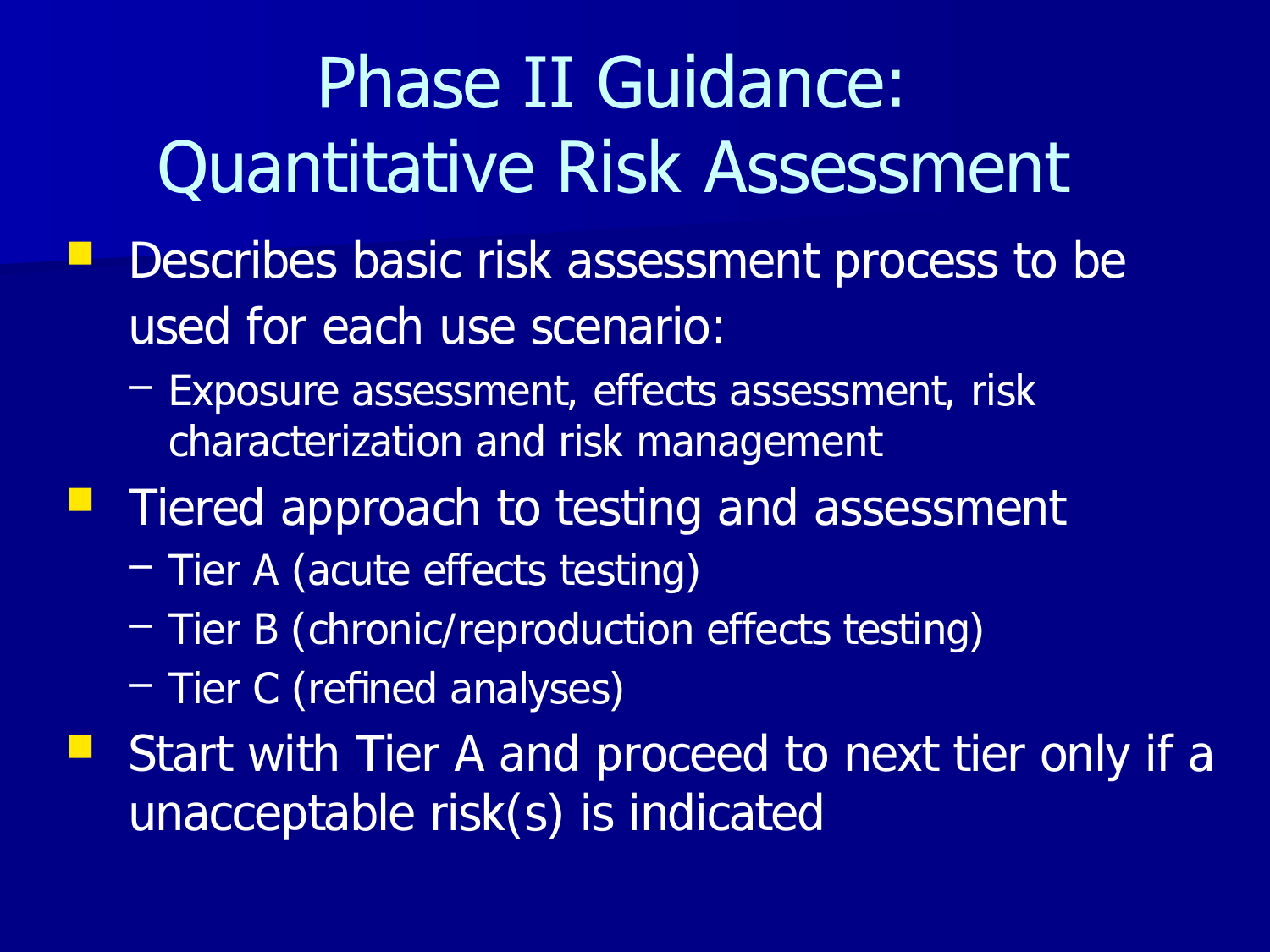

# Phase II Guidance: Quantitative Risk Assessment
Describes basic risk assessment process to be used for each use scenario:
Exposure assessment, effects assessment, risk characterization and risk management
Tiered approach to testing and assessment
Tier A (acute effects testing)
Tier B (chronic/reproduction effects testing)
Tier C (refined analyses)
Start with Tier A and proceed to next tier only if a unacceptable risk(s) is indicated